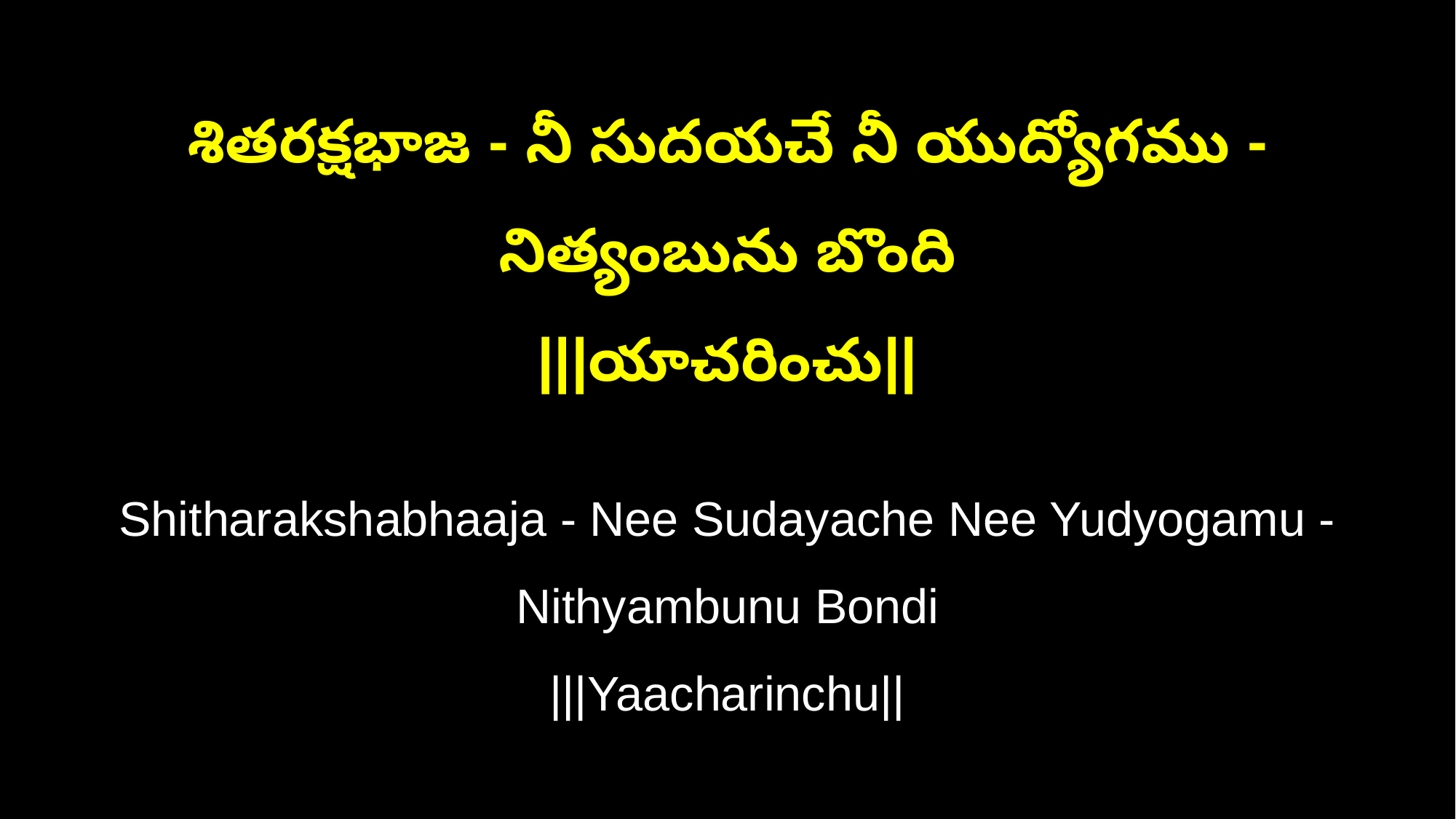

శితరక్షభాజ - నీ సుదయచే నీ యుద్యోగము - నిత్యంబును బొంది
|||యాచరించు||
Shitharakshabhaaja - Nee Sudayache Nee Yudyogamu - Nithyambunu Bondi
|||Yaacharinchu||